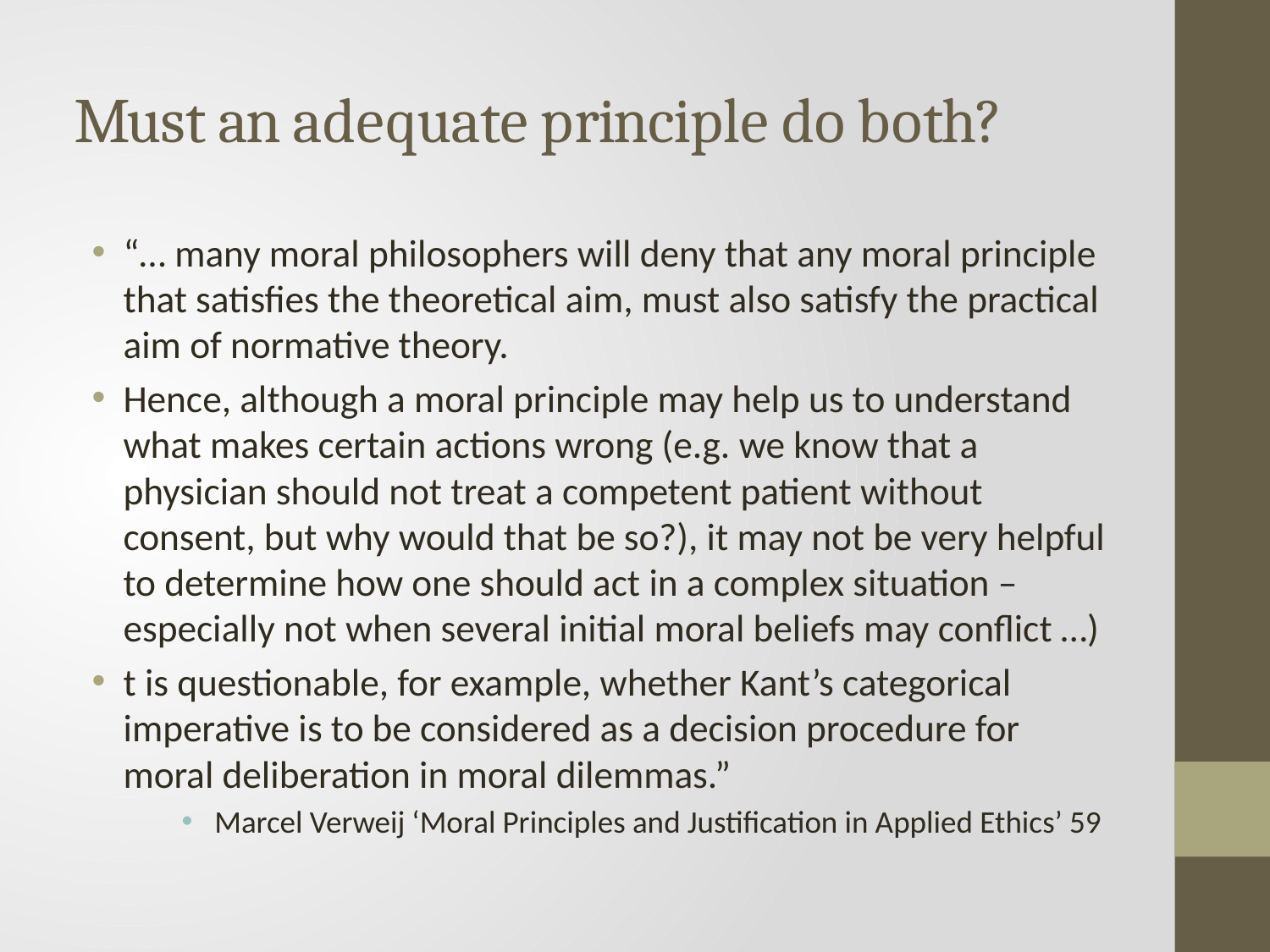

# Must an adequate principle do both?
“… many moral philosophers will deny that any moral principle that satisfies the theoretical aim, must also satisfy the practical aim of normative theory.
Hence, although a moral principle may help us to understand what makes certain actions wrong (e.g. we know that a physician should not treat a competent patient without consent, but why would that be so?), it may not be very helpful to determine how one should act in a complex situation – especially not when several initial moral beliefs may conflict …)
t is questionable, for example, whether Kant’s categorical imperative is to be considered as a decision procedure for moral deliberation in moral dilemmas.”
Marcel Verweij ‘Moral Principles and Justification in Applied Ethics’ 59